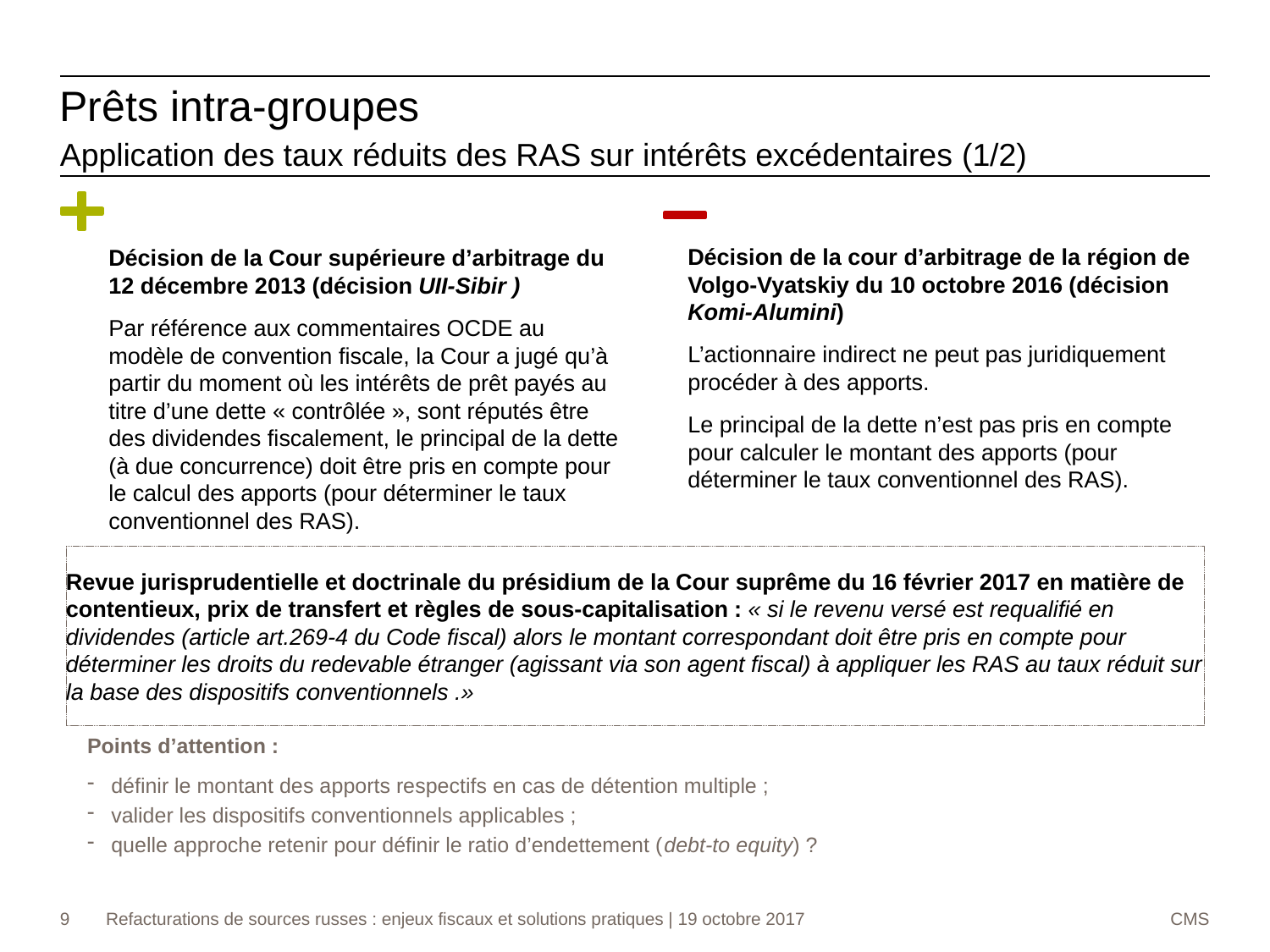

Prêts intra-groupes
Application des taux réduits des RAS sur intérêts excédentaires (1/2)

Décision de la cour d’arbitrage de la région de Volgo-Vyatskiy du 10 octobre 2016 (décision Komi-Alumini)
L’actionnaire indirect ne peut pas juridiquement procéder à des apports.
Le principal de la dette n’est pas pris en compte pour calculer le montant des apports (pour déterminer le taux conventionnel des RAS).

Décision de la Cour supérieure d’arbitrage du 12 décembre 2013 (décision UII-Sibir )
Par référence aux commentaires OCDE au modèle de convention fiscale, la Cour a jugé qu’à partir du moment où les intérêts de prêt payés au titre d’une dette « contrôlée », sont réputés être des dividendes fiscalement, le principal de la dette (à due concurrence) doit être pris en compte pour le calcul des apports (pour déterminer le taux conventionnel des RAS).
Revue jurisprudentielle et doctrinale du présidium de la Cour suprême du 16 février 2017 en matière de contentieux, prix de transfert et règles de sous-capitalisation : « si le revenu versé est requalifié en dividendes (article art.269-4 du Code fiscal) alors le montant correspondant doit être pris en compte pour déterminer les droits du redevable étranger (agissant via son agent fiscal) à appliquer les RAS au taux réduit sur la base des dispositifs conventionnels .»
Points d’attention :
définir le montant des apports respectifs en cas de détention multiple ;
valider les dispositifs conventionnels applicables ;
quelle approche retenir pour définir le ratio d’endettement (debt-to equity) ?

9